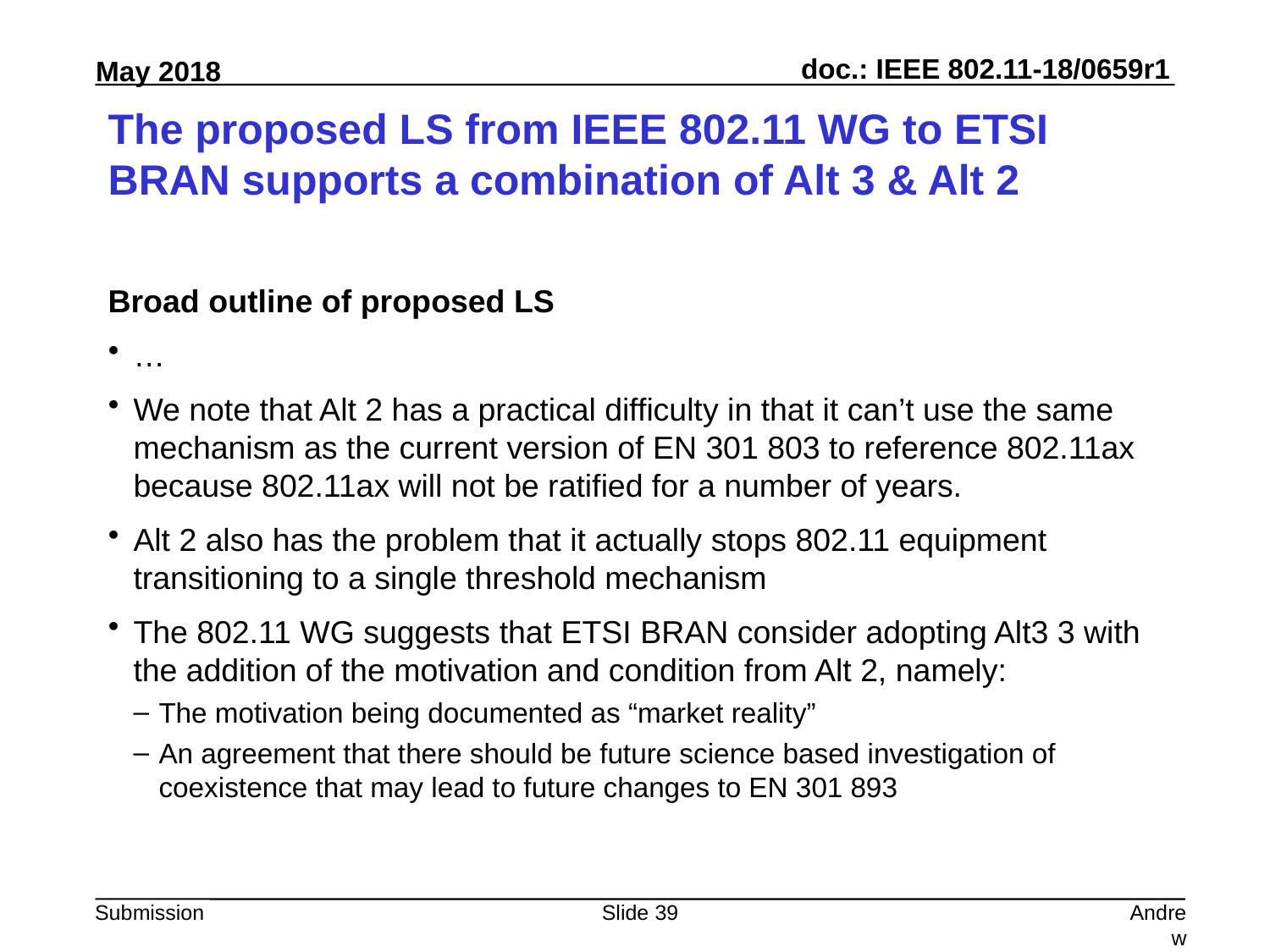

# The proposed LS from IEEE 802.11 WG to ETSI BRAN supports a combination of Alt 3 & Alt 2
Broad outline of proposed LS
…
We note that Alt 2 has a practical difficulty in that it can’t use the same mechanism as the current version of EN 301 803 to reference 802.11ax because 802.11ax will not be ratified for a number of years.
Alt 2 also has the problem that it actually stops 802.11 equipment transitioning to a single threshold mechanism
The 802.11 WG suggests that ETSI BRAN consider adopting Alt3 3 with the addition of the motivation and condition from Alt 2, namely:
The motivation being documented as “market reality”
An agreement that there should be future science based investigation of coexistence that may lead to future changes to EN 301 893

Slide 39
Andrew Myles, Cisco